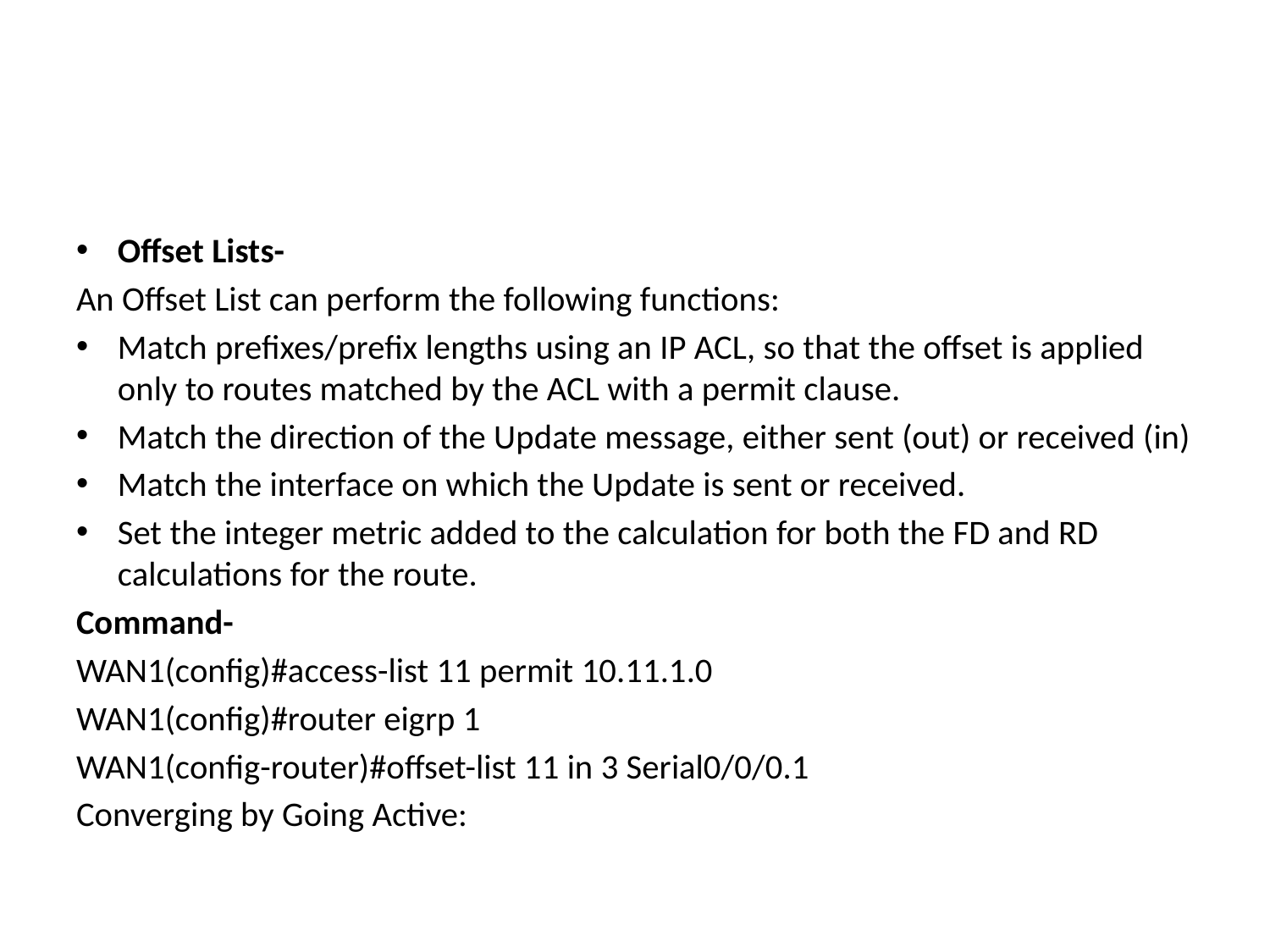

#
Offset Lists-
An Offset List can perform the following functions:
Match prefixes/prefix lengths using an IP ACL, so that the offset is applied only to routes matched by the ACL with a permit clause.
Match the direction of the Update message, either sent (out) or received (in)
Match the interface on which the Update is sent or received.
Set the integer metric added to the calculation for both the FD and RD calculations for the route.
Command-
WAN1(config)#access-list 11 permit 10.11.1.0
WAN1(config)#router eigrp 1
WAN1(config-router)#offset-list 11 in 3 Serial0/0/0.1
Converging by Going Active: